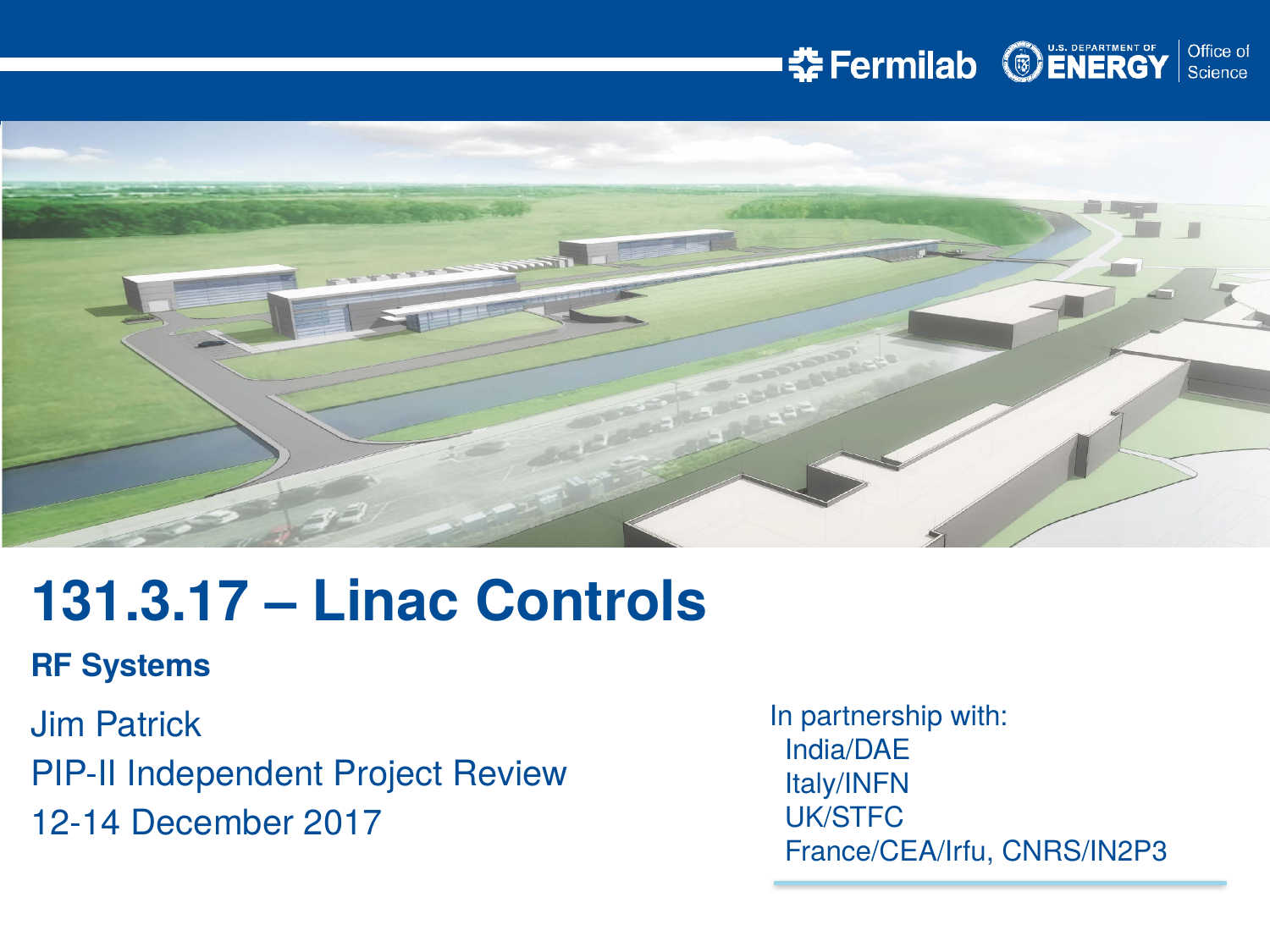

131.3.17 – Linac Controls
RF Systems
Jim Patrick
PIP-II Independent Project Review
12-14 December 2017